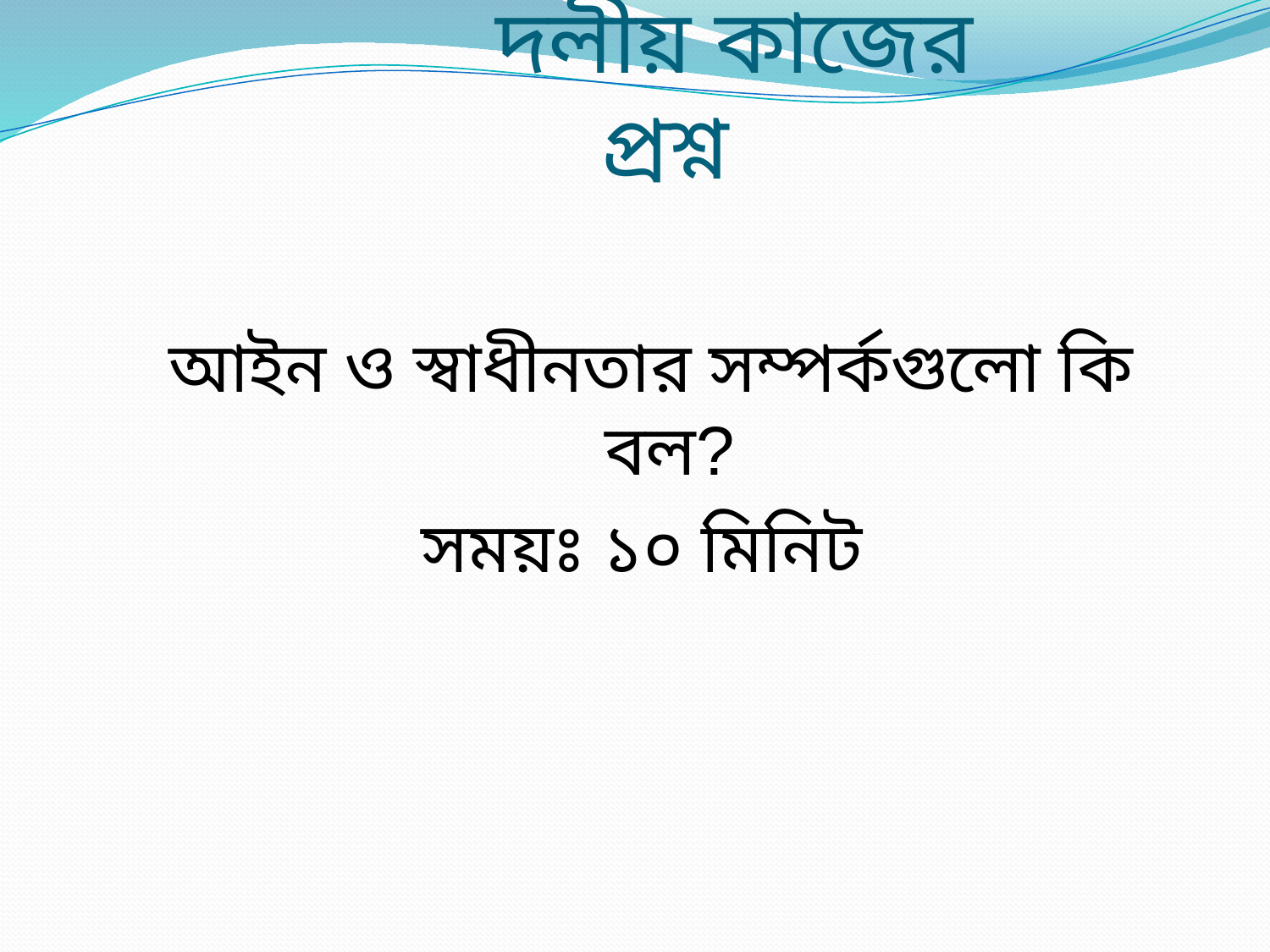

# দলীয় কাজের প্রশ্ন
আইন ও স্বাধীনতার সম্পর্কগুলো কি বল?
সময়ঃ ১০ মিনিট